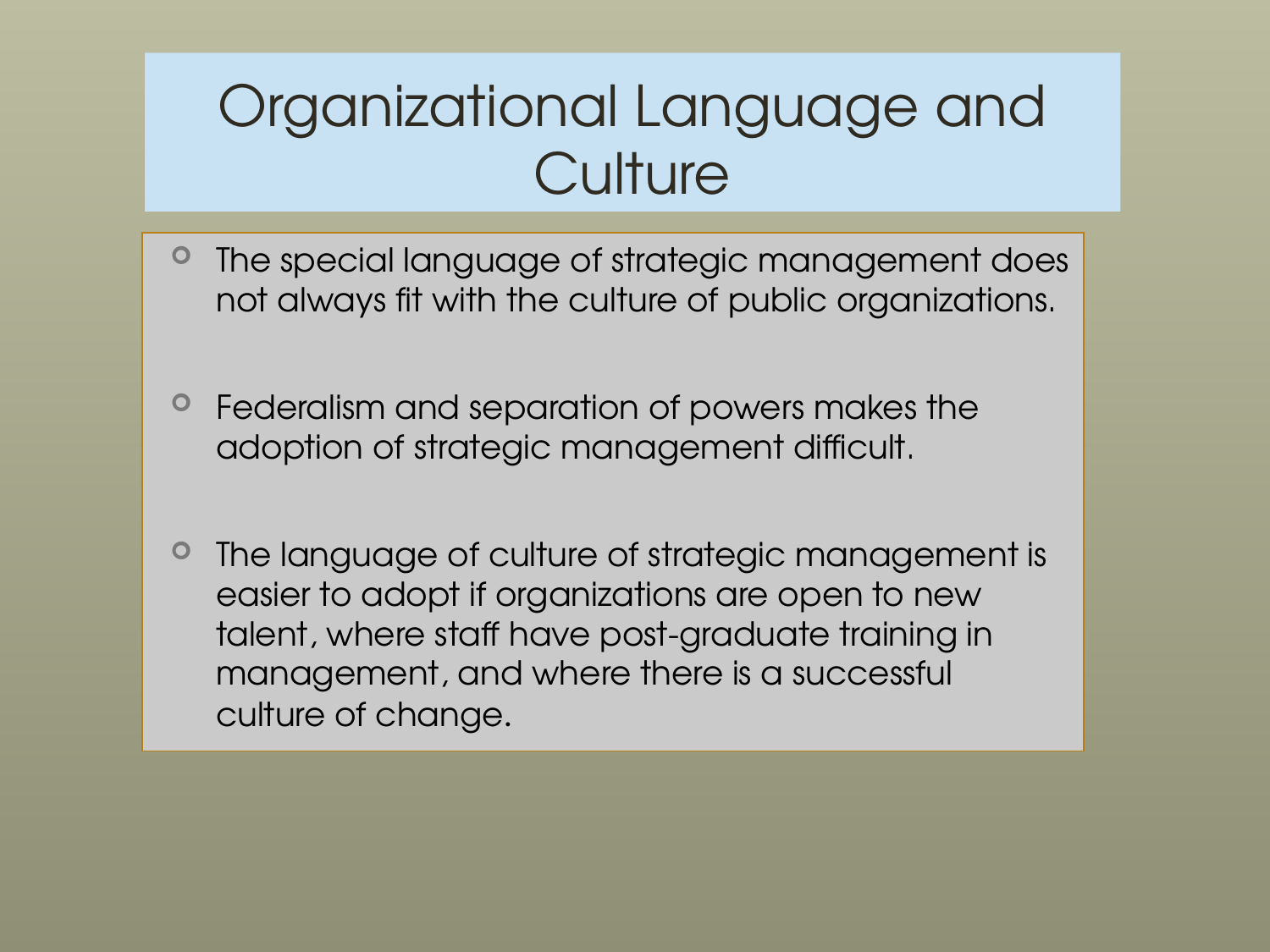

# Organizational Language and Culture
The special language of strategic management does not always fit with the culture of public organizations.

Federalism and separation of powers makes the adoption of strategic management difficult.

The language of culture of strategic management is easier to adopt if organizations are open to new talent, where staff have post-graduate training in management, and where there is a successful culture of change.